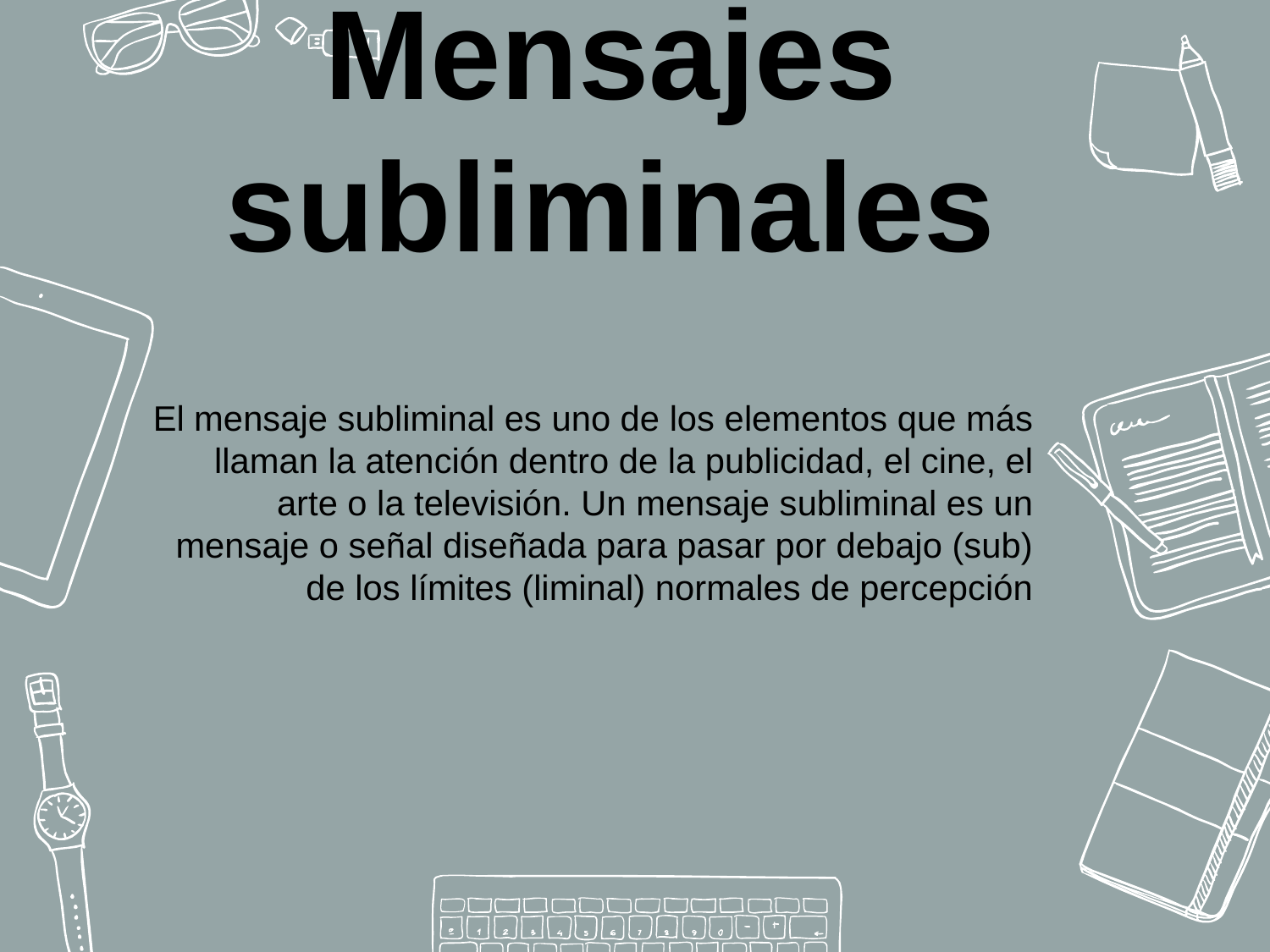

Mensajes subliminales
El mensaje subliminal es uno de los elementos que más llaman la atención dentro de la publicidad, el cine, el arte o la televisión. Un mensaje subliminal es un mensaje o señal diseñada para pasar por debajo (sub) de los límites (liminal) normales de percepción